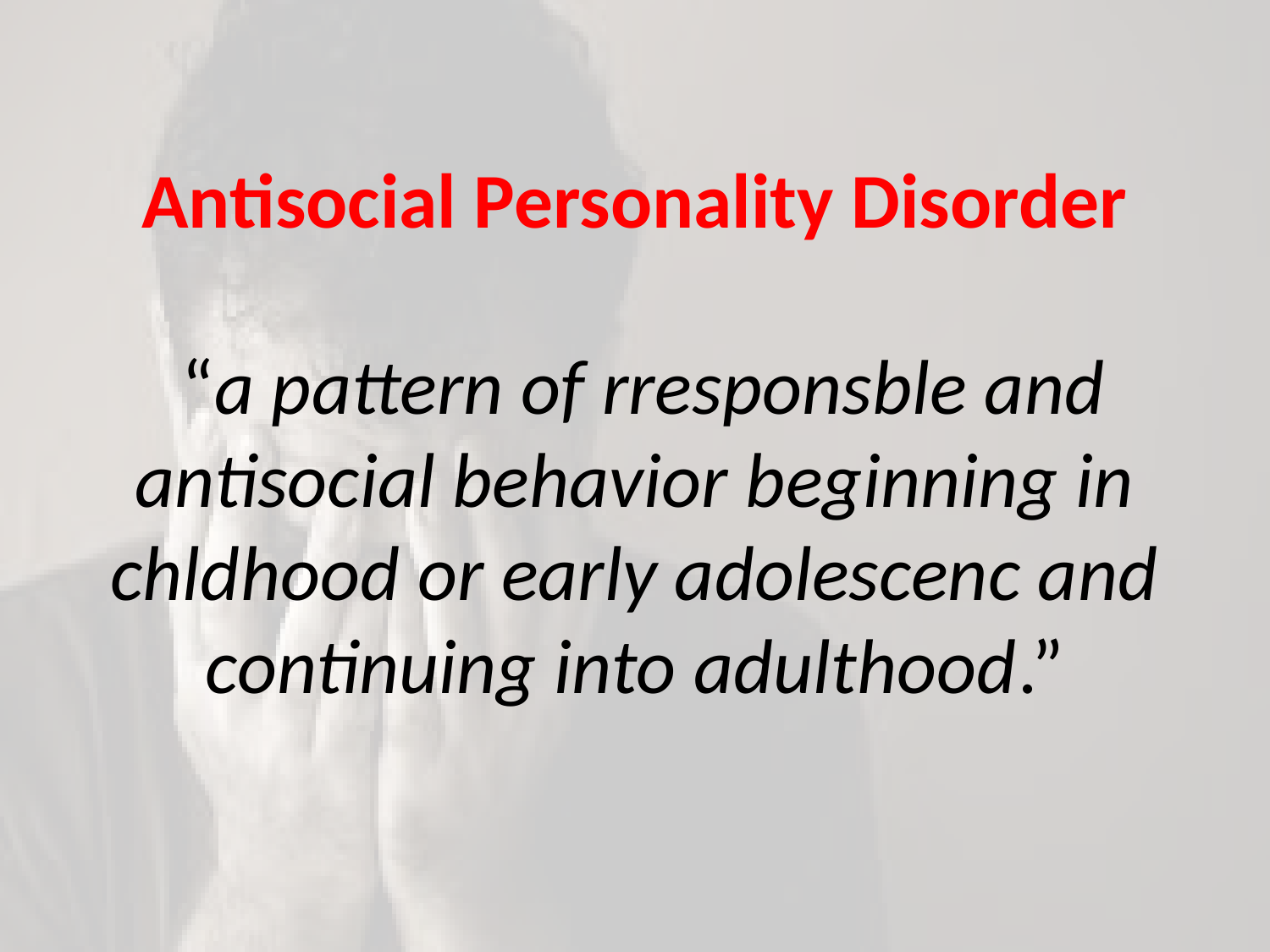

# Antisocial Personality Disorder “a pattern of rresponsble and antisocial behavior beginning in chldhood or early adolescenc and continuing into adulthood.”